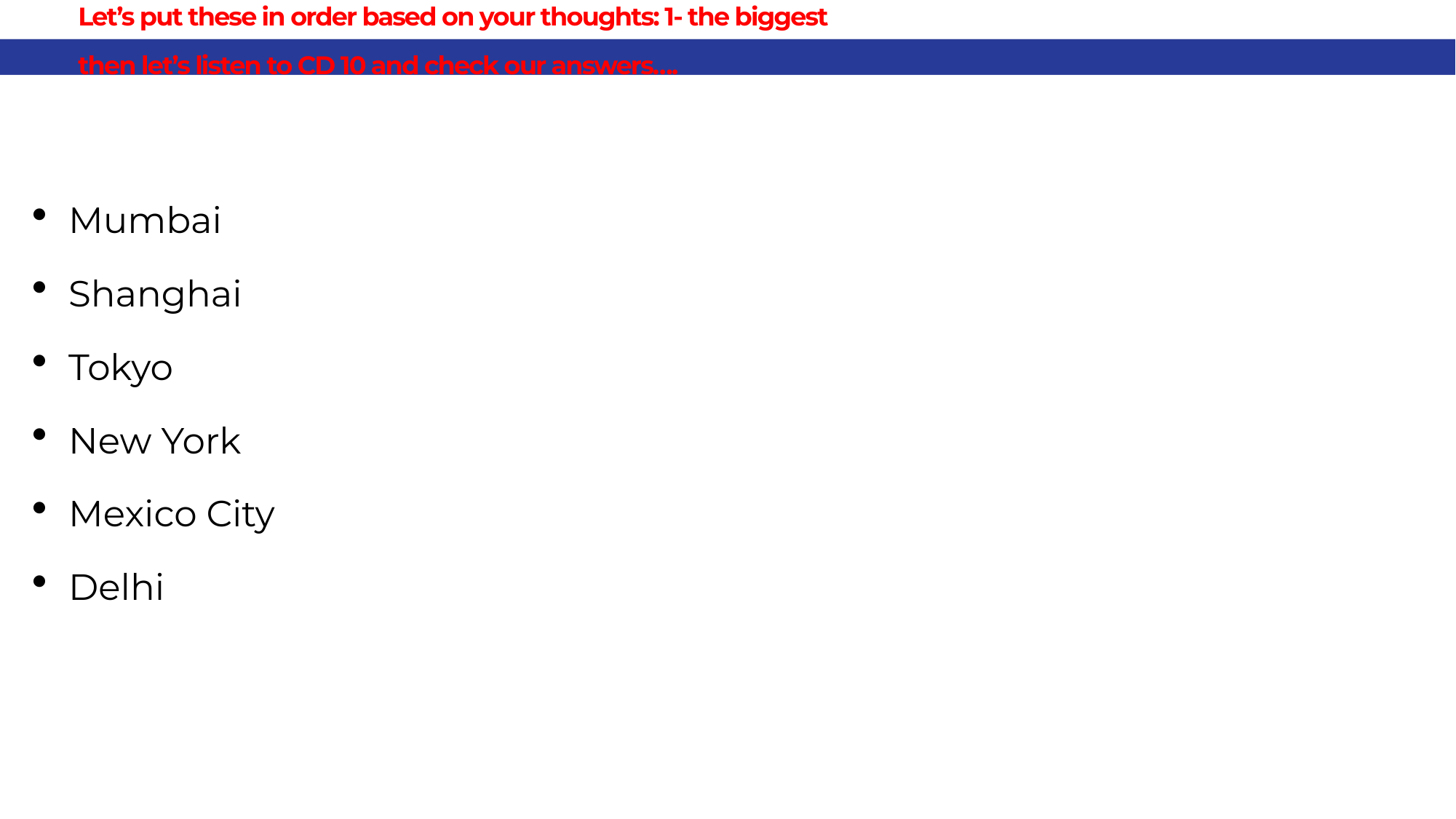

# Let’s put these in order based on your thoughts: 1- the biggest then let’s listen to CD 10 and check our answers….
Mumbai
Shanghai
Tokyo
New York
Mexico City
Delhi